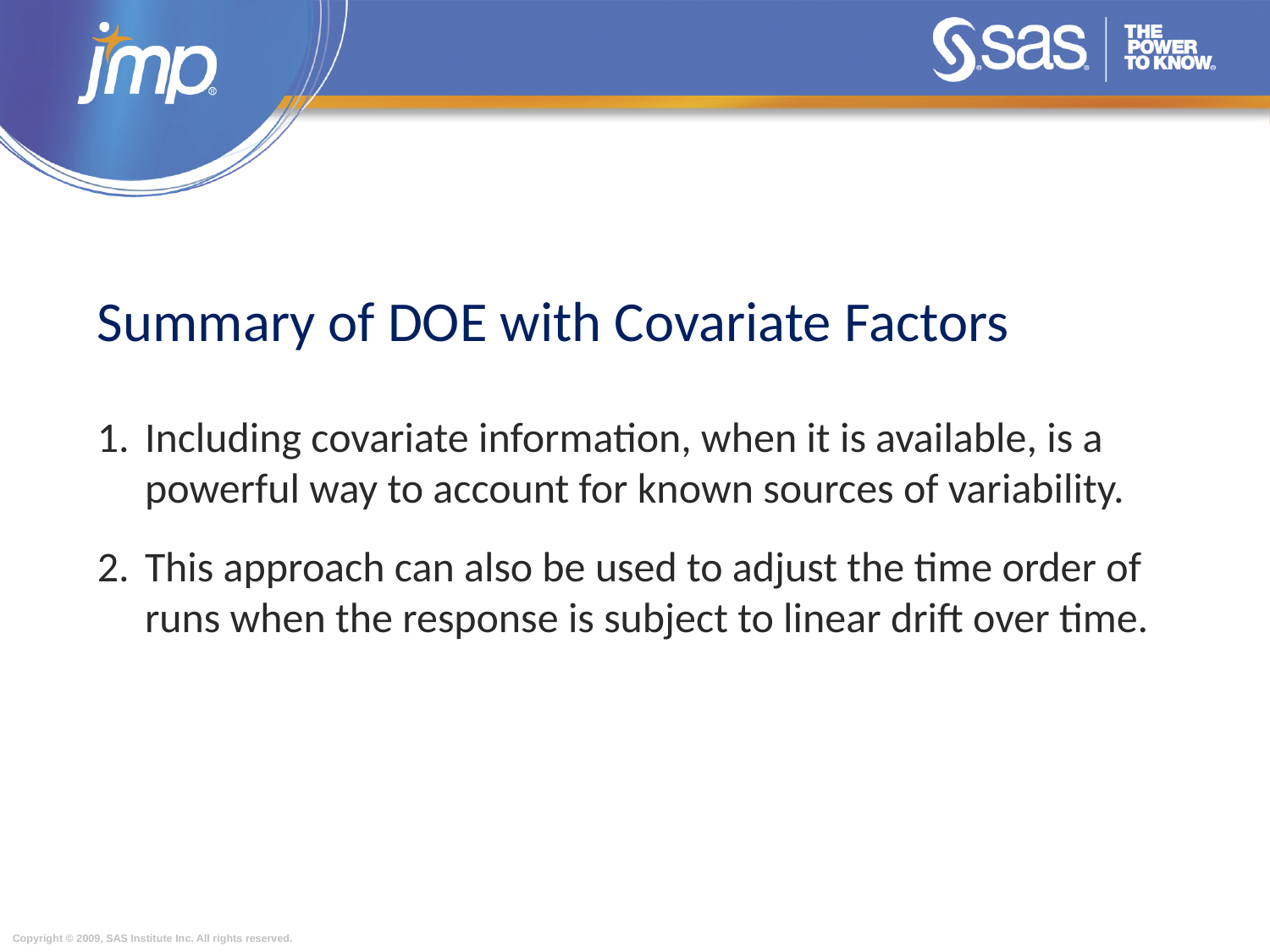

# Summary of DOE with Covariate Factors
Including covariate information, when it is available, is a powerful way to account for known sources of variability.
This approach can also be used to adjust the time order of runs when the response is subject to linear drift over time.